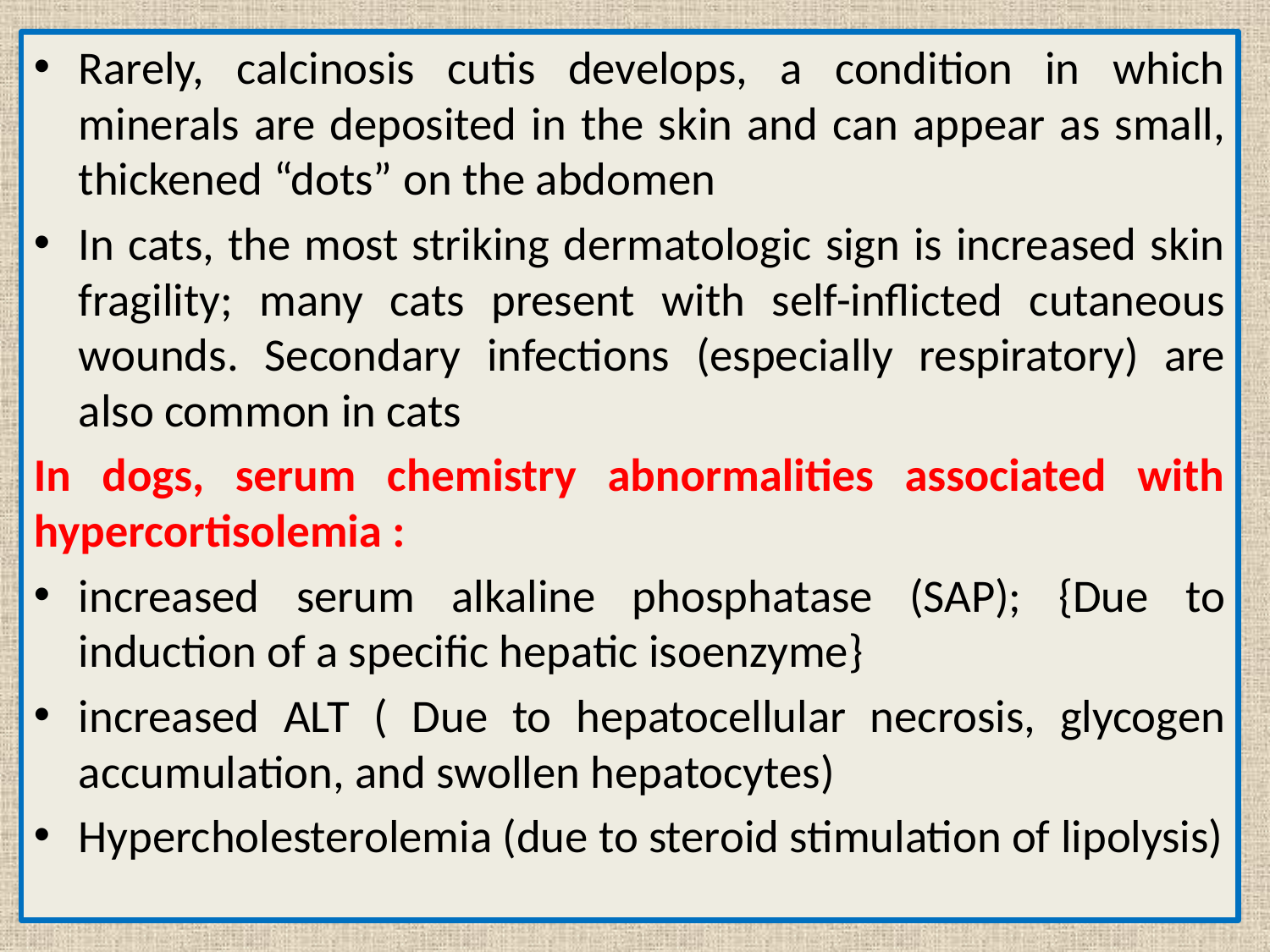

Rarely, calcinosis cutis develops, a condition in which minerals are deposited in the skin and can appear as small, thickened “dots” on the abdomen
In cats, the most striking dermatologic sign is increased skin fragility; many cats present with self-inflicted cutaneous wounds. Secondary infections (especially respiratory) are also common in cats
In dogs, serum chemistry abnormalities associated with hypercortisolemia :
increased serum alkaline phosphatase (SAP); {Due to induction of a specific hepatic isoenzyme}
increased ALT ( Due to hepatocellular necrosis, glycogen accumulation, and swollen hepatocytes)
Hypercholesterolemia (due to steroid stimulation of lipolysis)